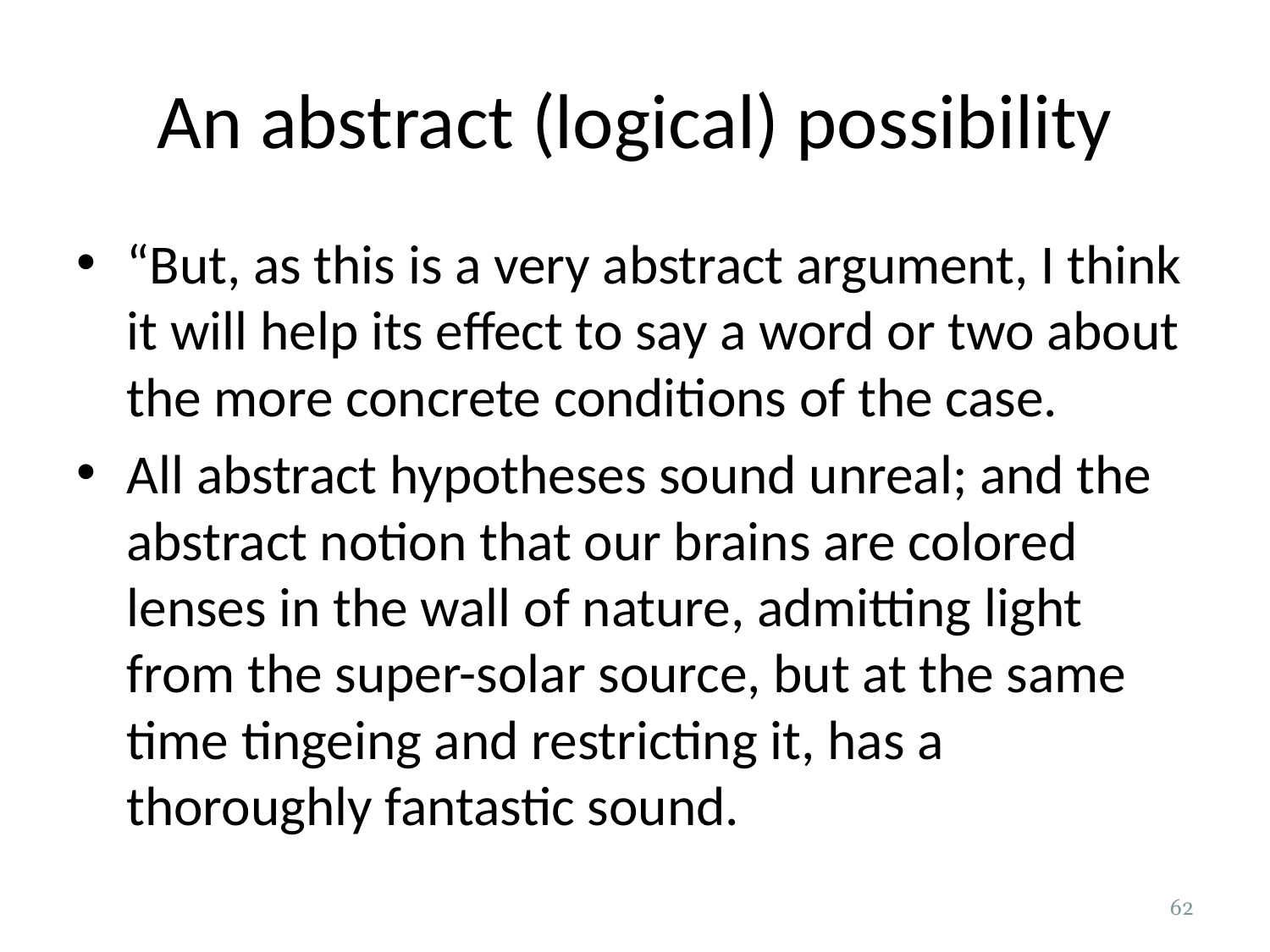

# An abstract (logical) possibility
“But, as this is a very abstract argument, I think it will help its effect to say a word or two about the more concrete conditions of the case.
All abstract hypotheses sound unreal; and the abstract notion that our brains are colored lenses in the wall of nature, admitting light from the super-solar source, but at the same time tingeing and restricting it, has a thoroughly fantastic sound.
62